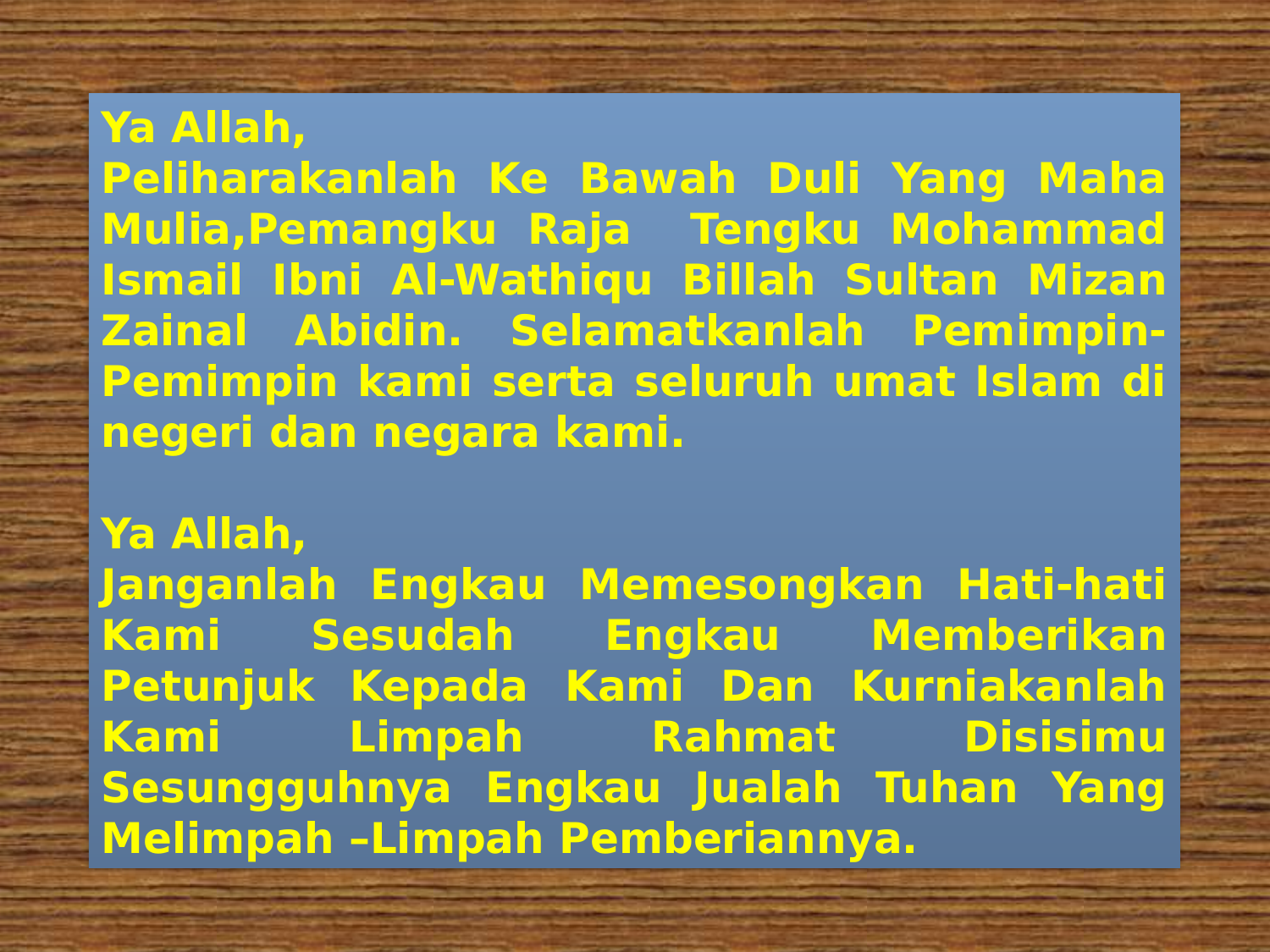

Ya Allah,
Peliharakanlah Ke Bawah Duli Yang Maha Mulia,Pemangku Raja  Tengku Mohammad Ismail Ibni Al-Wathiqu Billah Sultan Mizan Zainal Abidin. Selamatkanlah Pemimpin-Pemimpin kami serta seluruh umat Islam di negeri dan negara kami.

Ya Allah,
Janganlah Engkau Memesongkan Hati-hati Kami Sesudah Engkau Memberikan Petunjuk Kepada Kami Dan Kurniakanlah Kami Limpah Rahmat Disisimu Sesungguhnya Engkau Jualah Tuhan Yang Melimpah –Limpah Pemberiannya.